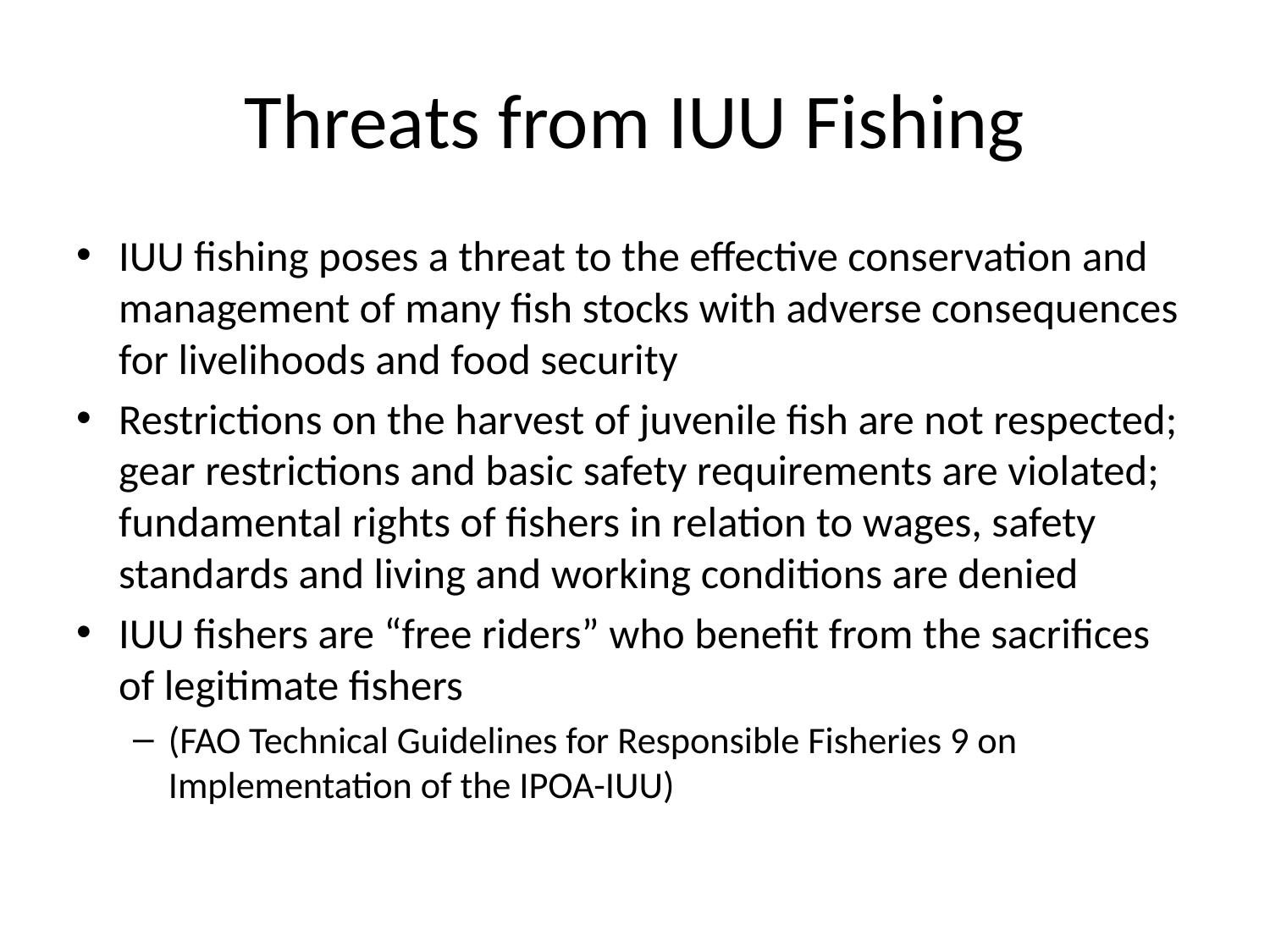

# Threats from IUU Fishing
IUU fishing poses a threat to the effective conservation and management of many fish stocks with adverse consequences for livelihoods and food security
Restrictions on the harvest of juvenile fish are not respected; gear restrictions and basic safety requirements are violated; fundamental rights of fishers in relation to wages, safety standards and living and working conditions are denied
IUU fishers are “free riders” who benefit from the sacrifices of legitimate fishers
(FAO Technical Guidelines for Responsible Fisheries 9 on Implementation of the IPOA-IUU)